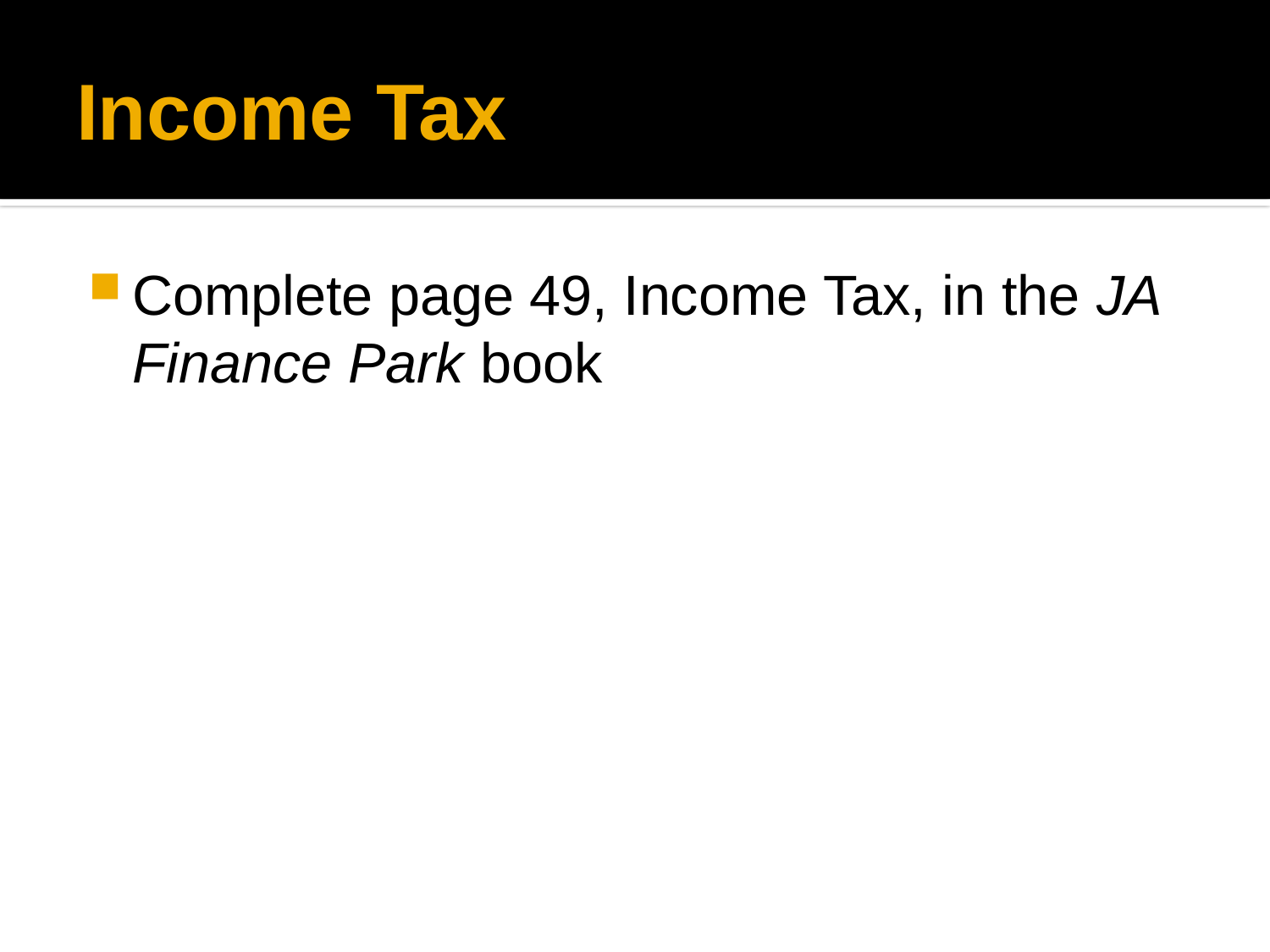

# Income Tax
Complete page 49, Income Tax, in the JA Finance Park book